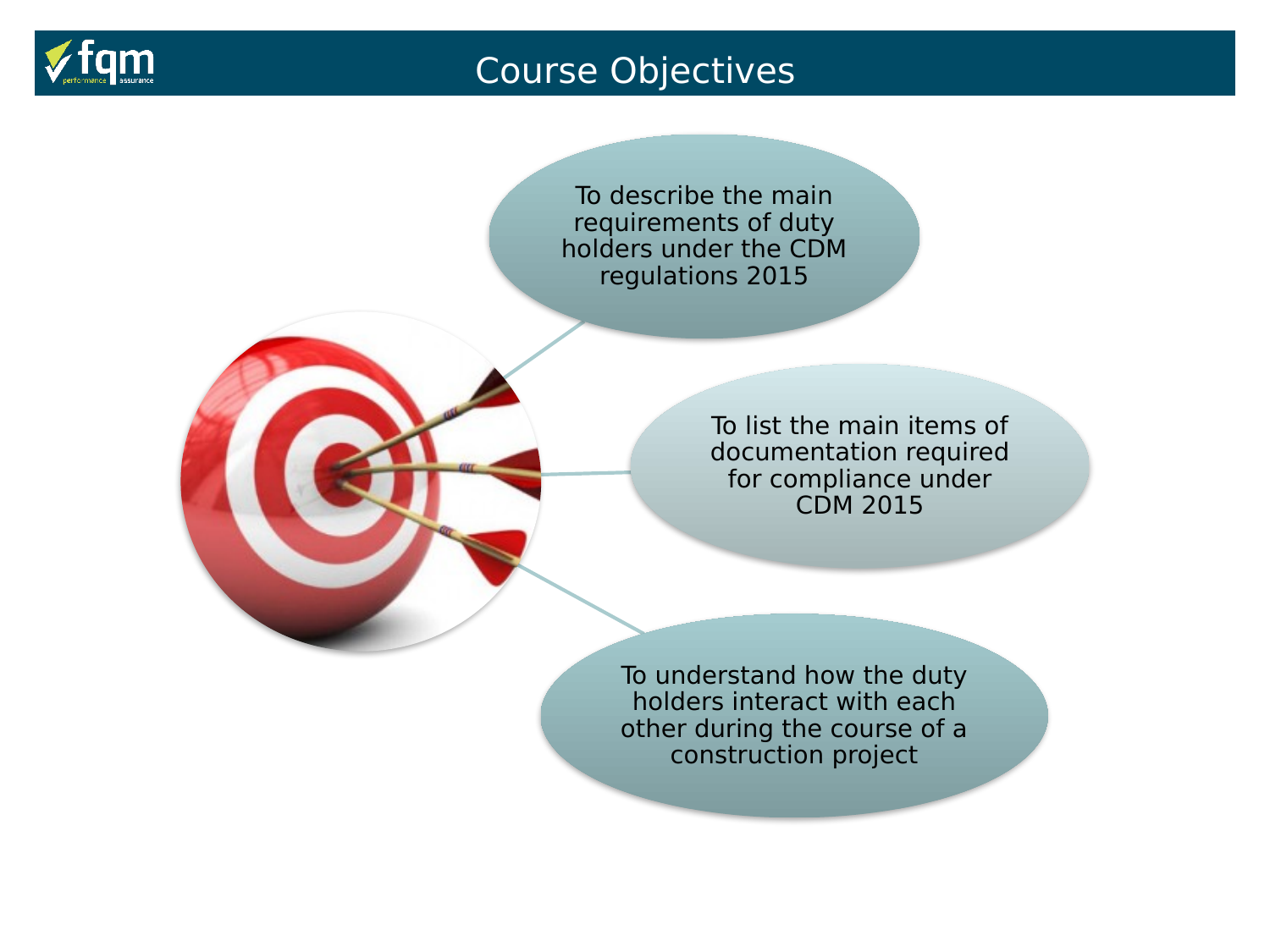

Course Objectives

To describe the main requirements of duty holders under the CDM regulations 2015

To list the main items of documentation required for compliance under CDM 2015

To understand how the duty holders interact with each other during the course of a construction project